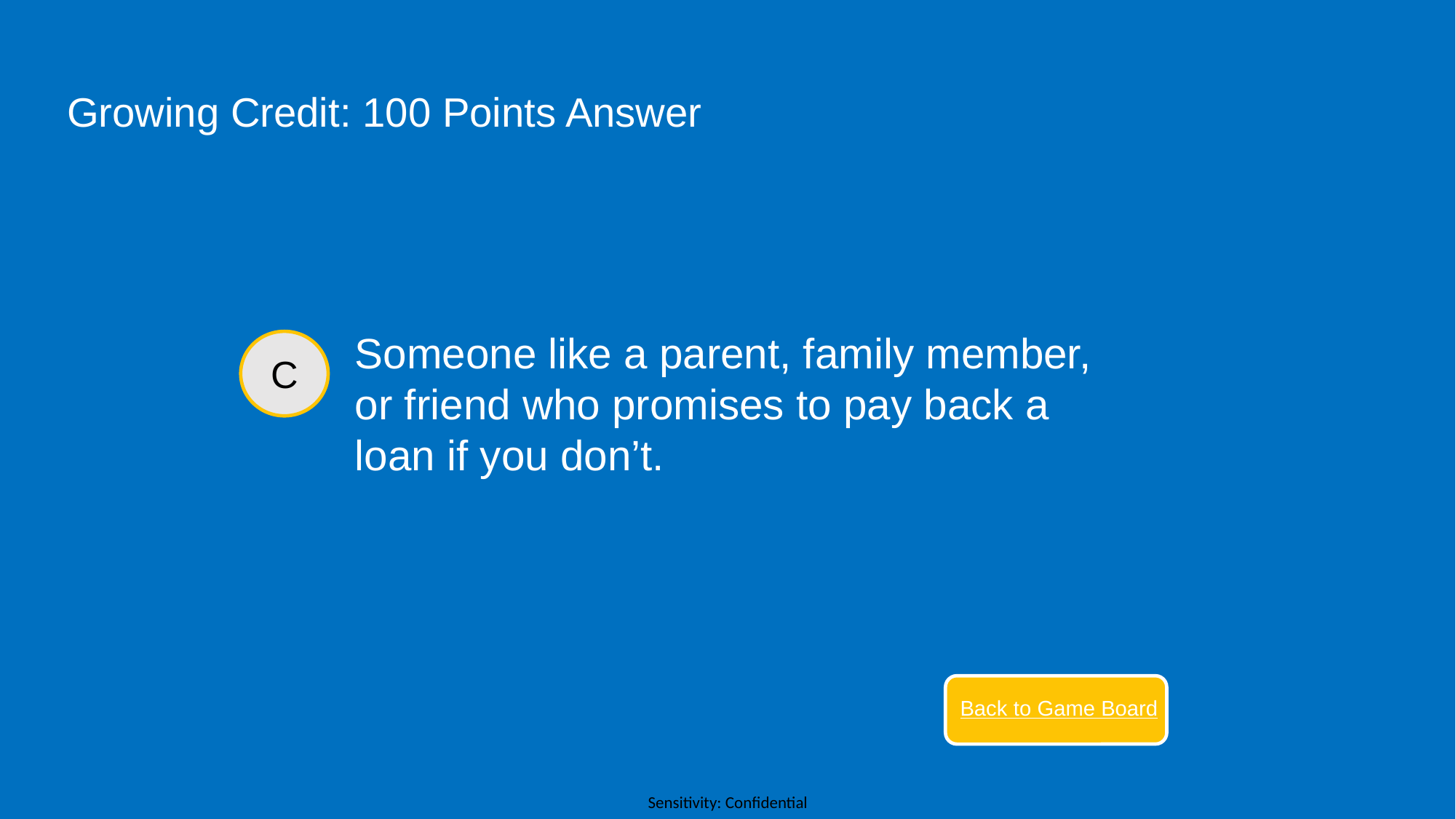

Growing Credit: 100 Points Answer

Someone like a parent, family member, or friend who promises to pay back a loan if you don’t.
C

Back to Game Board